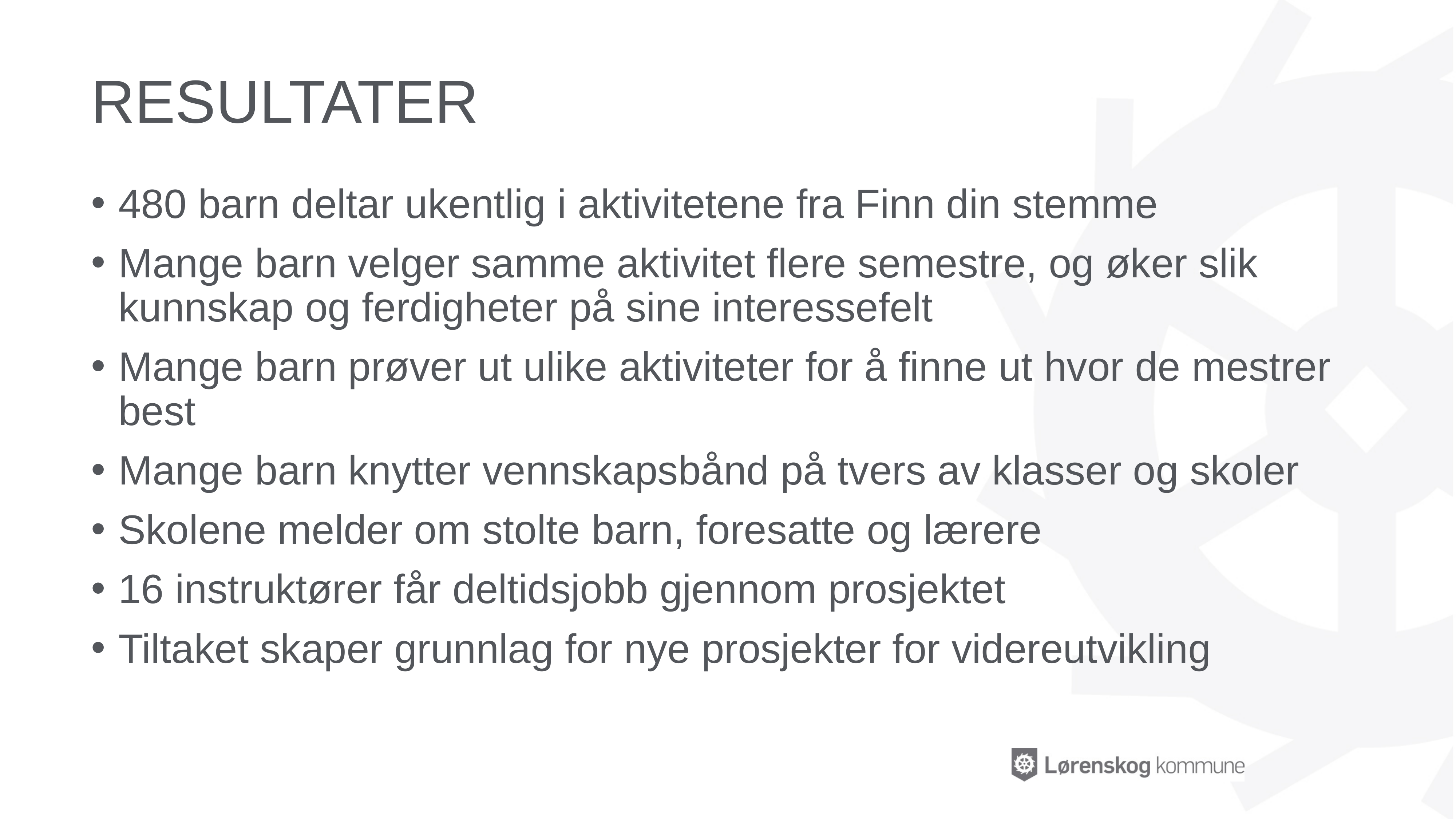

# RESULTATER
480 barn deltar ukentlig i aktivitetene fra Finn din stemme
Mange barn velger samme aktivitet flere semestre, og øker slik kunnskap og ferdigheter på sine interessefelt
Mange barn prøver ut ulike aktiviteter for å finne ut hvor de mestrer best
Mange barn knytter vennskapsbånd på tvers av klasser og skoler
Skolene melder om stolte barn, foresatte og lærere
16 instruktører får deltidsjobb gjennom prosjektet
Tiltaket skaper grunnlag for nye prosjekter for videreutvikling
7